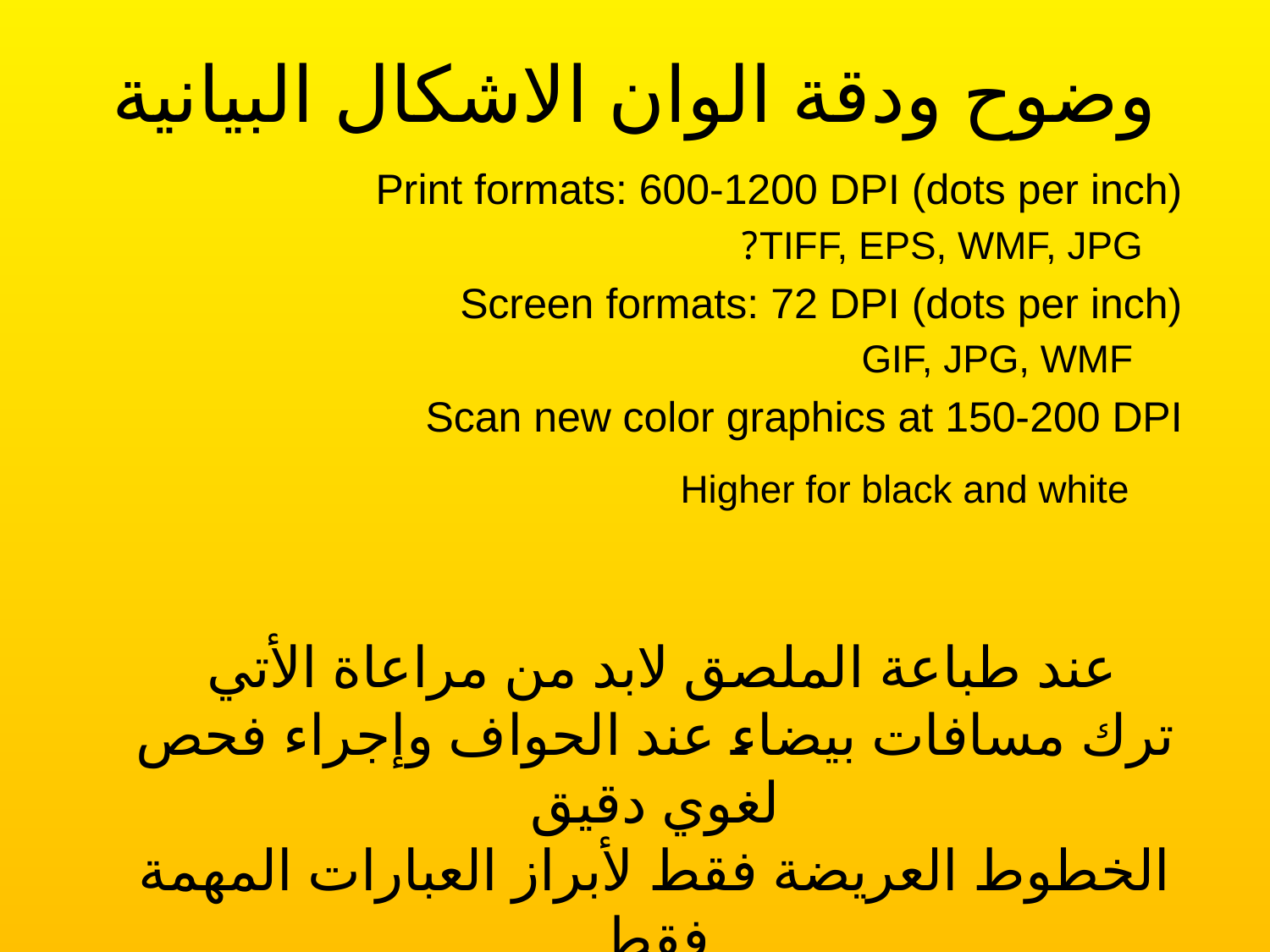

وضوح ودقة الوان الاشكال البيانية
 Print formats: 600-1200 DPI (dots per inch)
TIFF, EPS, WMF, JPG?
 Screen formats: 72 DPI (dots per inch)
 GIF, JPG, WMF
 Scan new color graphics at 150-200 DPI
 Higher for black and white

عند طباعة الملصق لابد من مراعاة الأتي
ترك مسافات بيضاء عند الحواف وإجراء فحص لغوي دقيق
الخطوط العريضة فقط لأبراز العبارات المهمة فقط